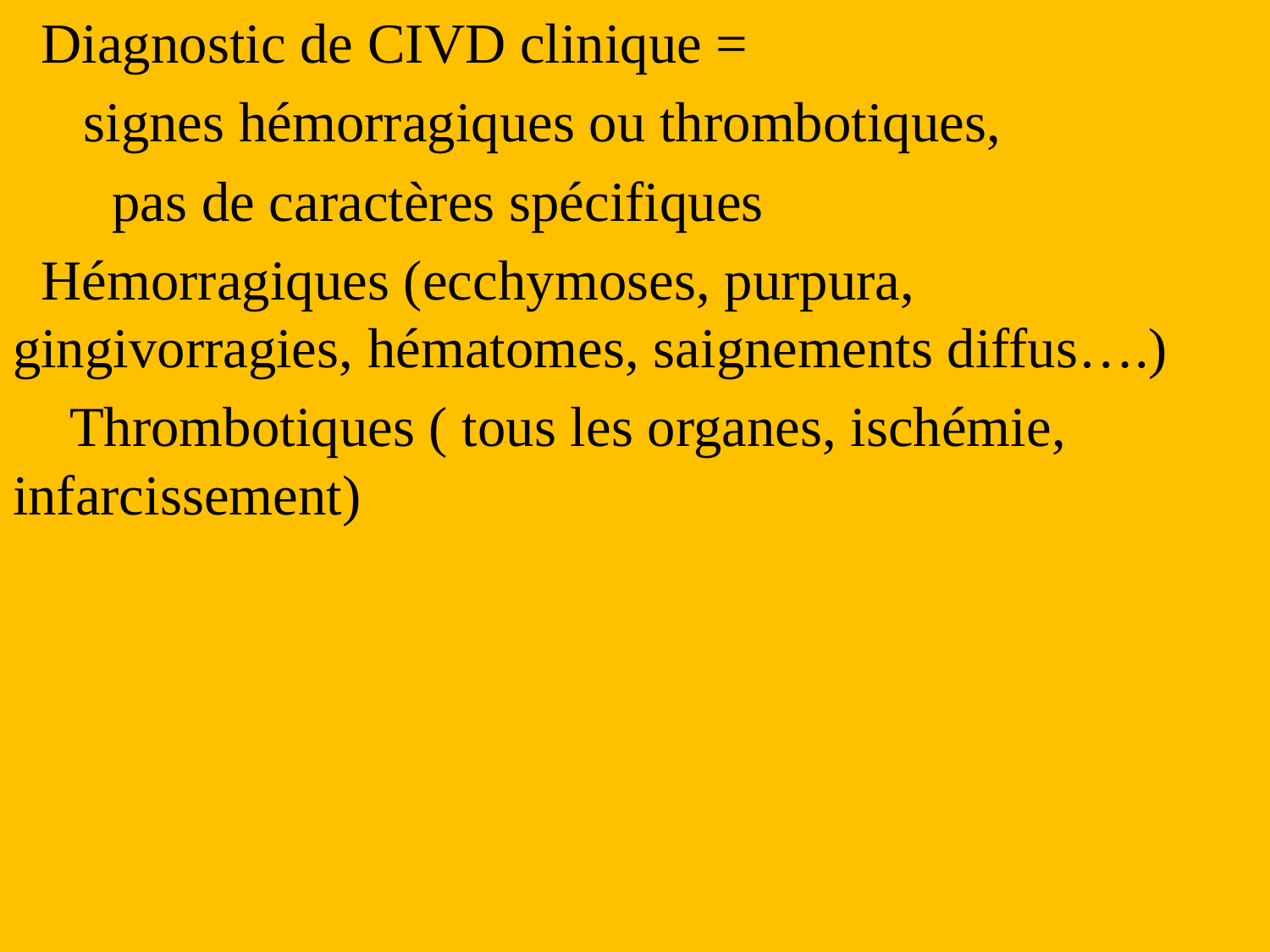

Diagnostic de CIVD clinique =
     signes hémorragiques ou thrombotiques,
       pas de caractères spécifiques
  Hémorragiques (ecchymoses, purpura, gingivorragies, hématomes, saignements diffus….)
    Thrombotiques ( tous les organes, ischémie, infarcissement)